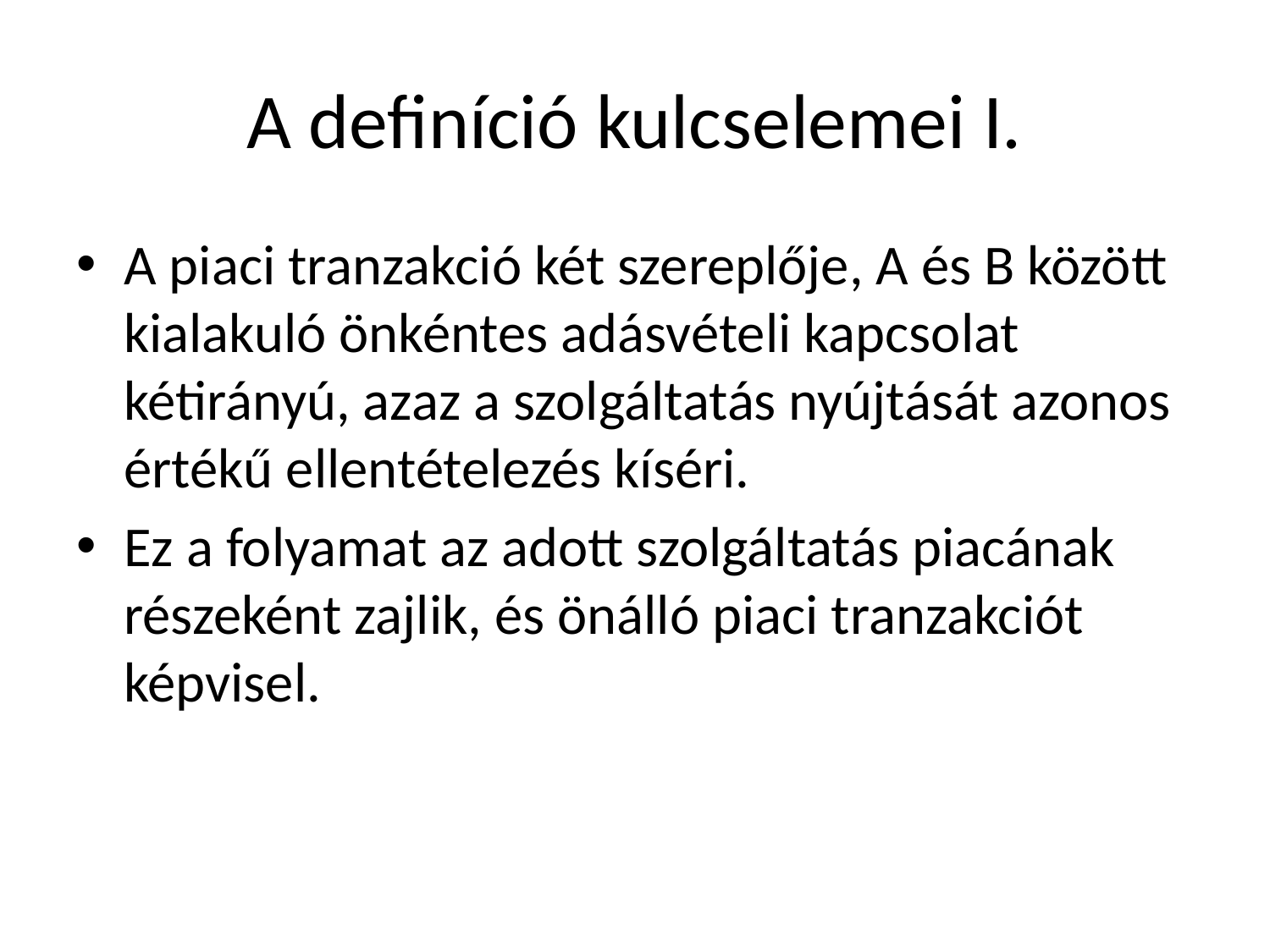

# A definíció kulcselemei I.
A piaci tranzakció két szereplője, A és B között kialakuló önkéntes adásvételi kapcsolat kétirányú, azaz a szolgáltatás nyújtását azonos értékű ellentételezés kíséri.
Ez a folyamat az adott szolgáltatás piacának részeként zajlik, és önálló piaci tranzakciót képvisel.